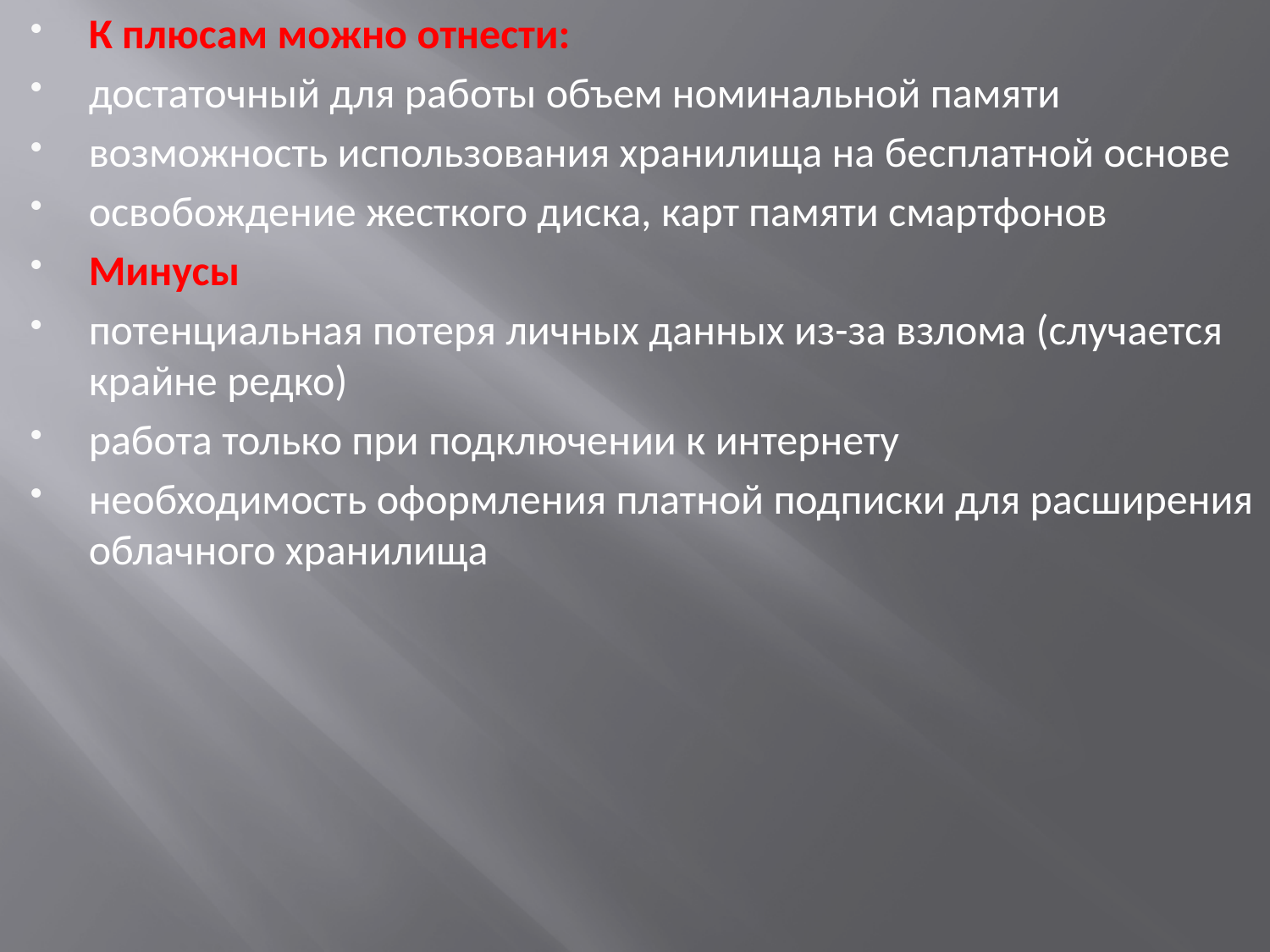

К плюсам можно отнести:
достаточный для работы объем номинальной памяти
возможность использования хранилища на бесплатной основе
освобождение жесткого диска, карт памяти смартфонов
Минусы
потенциальная потеря личных данных из-за взлома (случается крайне редко)
работа только при подключении к интернету
необходимость оформления платной подписки для расширения облачного хранилища